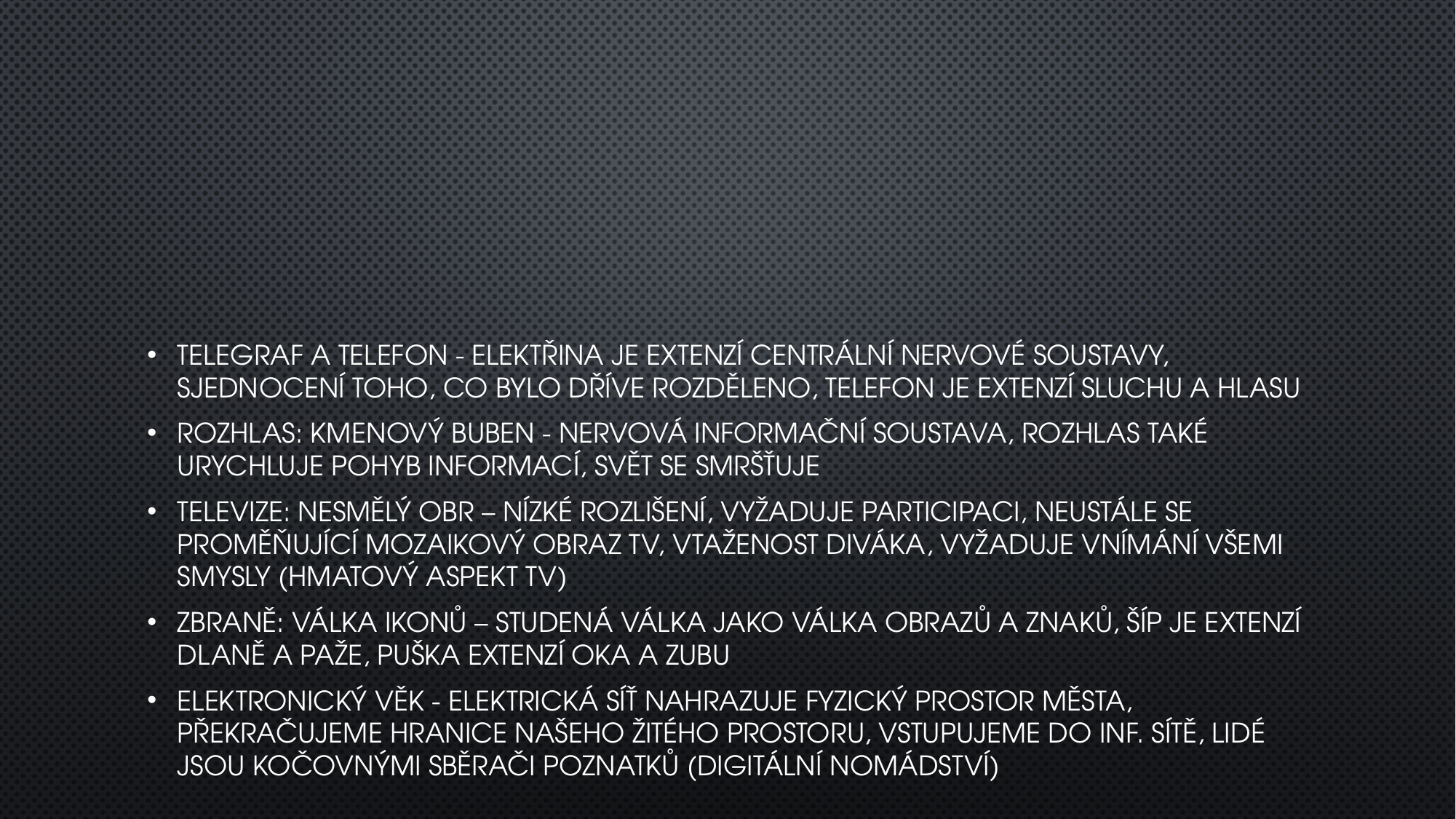

#
Telegraf a telefon - elektřina je extenzí centrální nervové soustavy, sjednocení toho, co bylo dříve rozděleno, telefon je extenzí sluchu a hlasu
Rozhlas: kmenový buben - nervová informační soustava, rozhlas také urychluje pohyb informací, svět se smršťuje
Televize: nesmělý obr – nízké rozlišení, vyžaduje participaci, neustále se proměňující mozaikový obraz tv, vtaženost diváka, vyžaduje vnímání všemi smysly (hmatový aspekt tv)
Zbraně: válka ikonů – studená válka jako válka obrazů a znaků, šíp je extenzí dlaně a paže, puška extenzí oka a zubu
Elektronický věk - elektrická síť nahrazuje fyzický prostor města, překračujeme hranice našeho žitého prostoru, vstupujeme do inf. sítě, lidé jsou kočovnými sběrači poznatků (digitální nomádství)